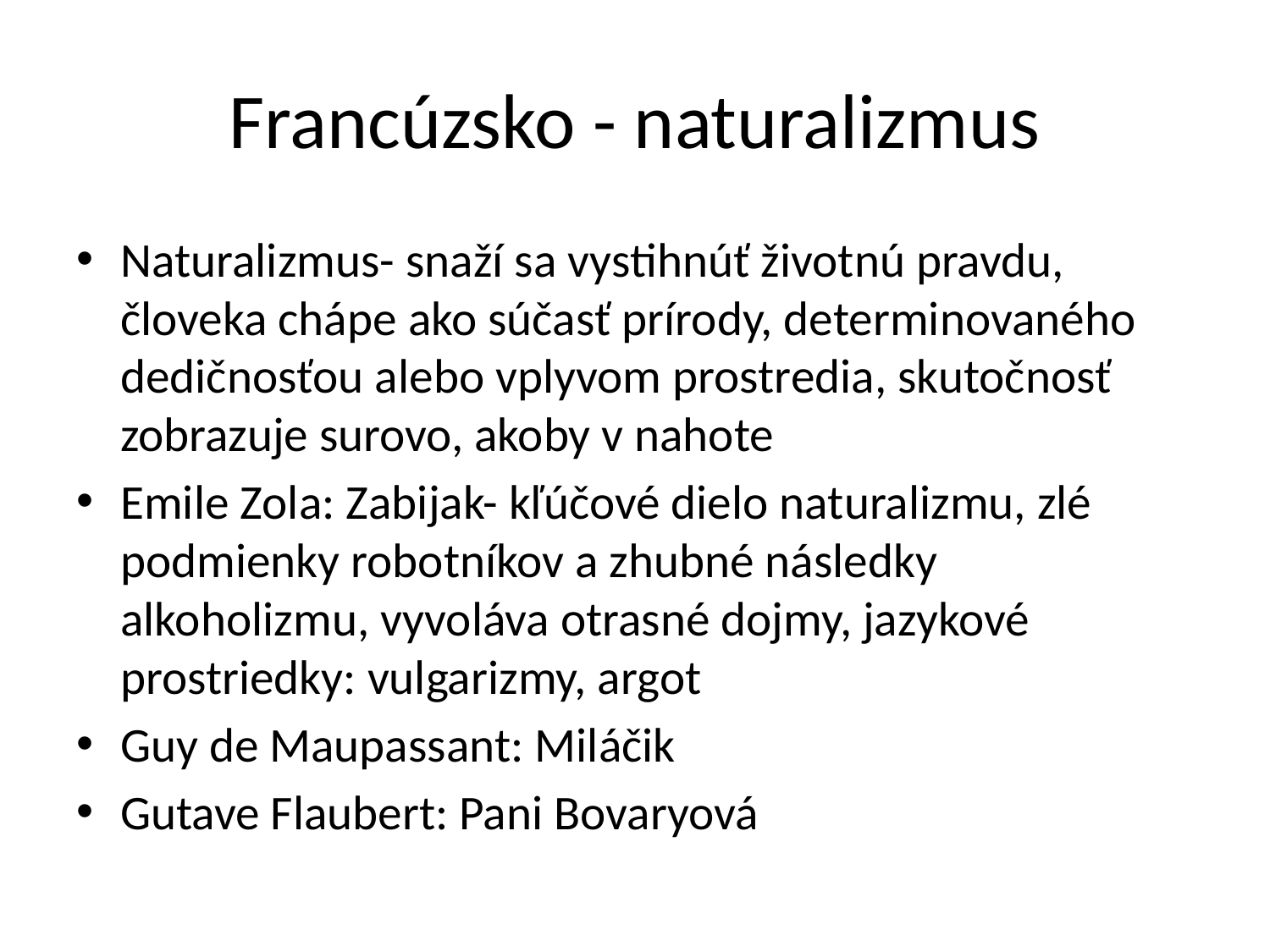

# Francúzsko - naturalizmus
Naturalizmus- snaží sa vystihnúť životnú pravdu, človeka chápe ako súčasť prírody, determinovaného dedičnosťou alebo vplyvom prostredia, skutočnosť zobrazuje surovo, akoby v nahote
Emile Zola: Zabijak- kľúčové dielo naturalizmu, zlé podmienky robotníkov a zhubné následky alkoholizmu, vyvoláva otrasné dojmy, jazykové prostriedky: vulgarizmy, argot
Guy de Maupassant: Miláčik
Gutave Flaubert: Pani Bovaryová